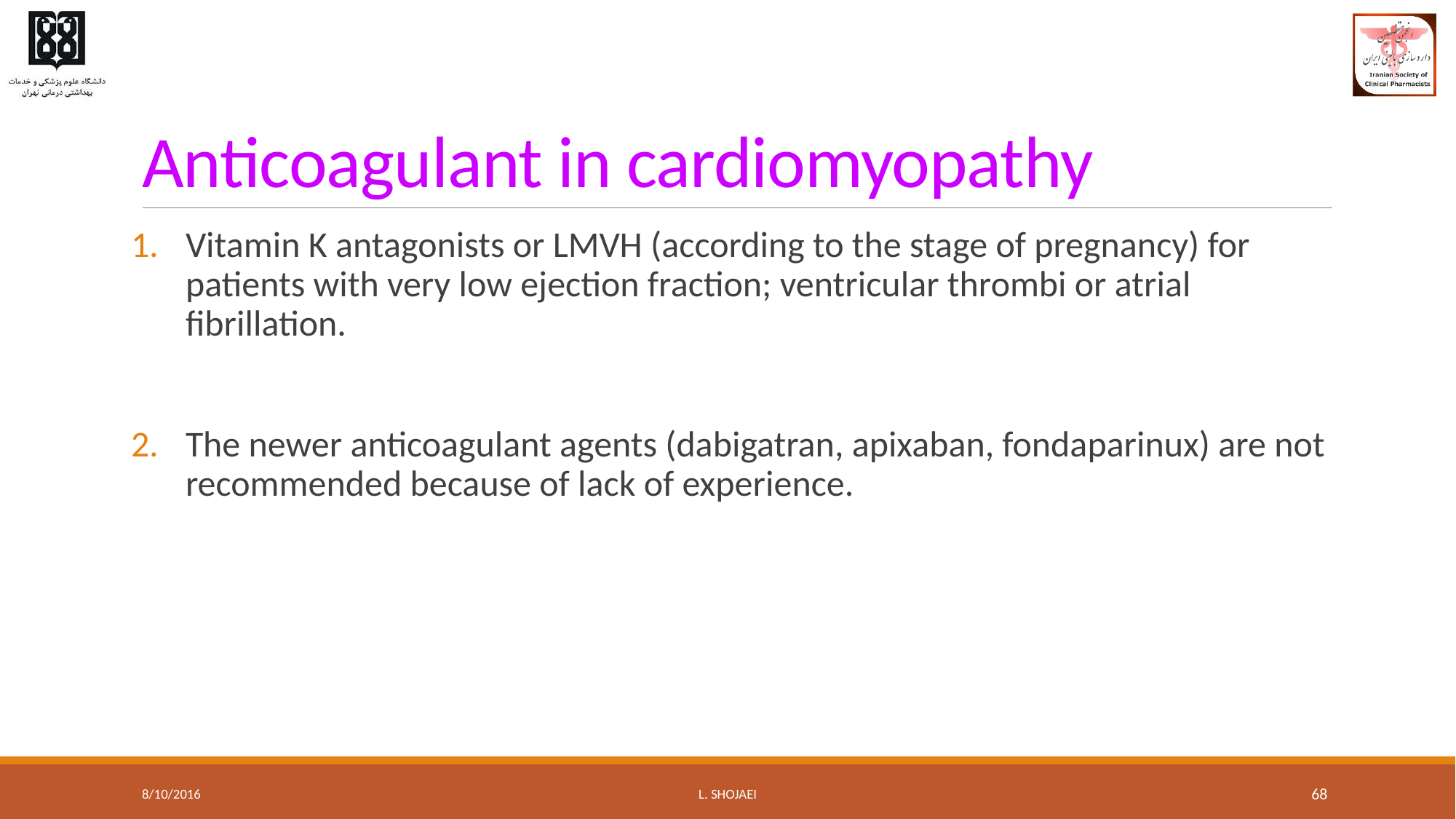

# Anticoagulant in cardiomyopathy
Vitamin K antagonists or LMVH (according to the stage of pregnancy) for patients with very low ejection fraction; ventricular thrombi or atrial fibrillation.

The newer anticoagulant agents (dabigatran, apixaban, fondaparinux) are not recommended because of lack of experience.

8/10/2016
L. Shojaei
68